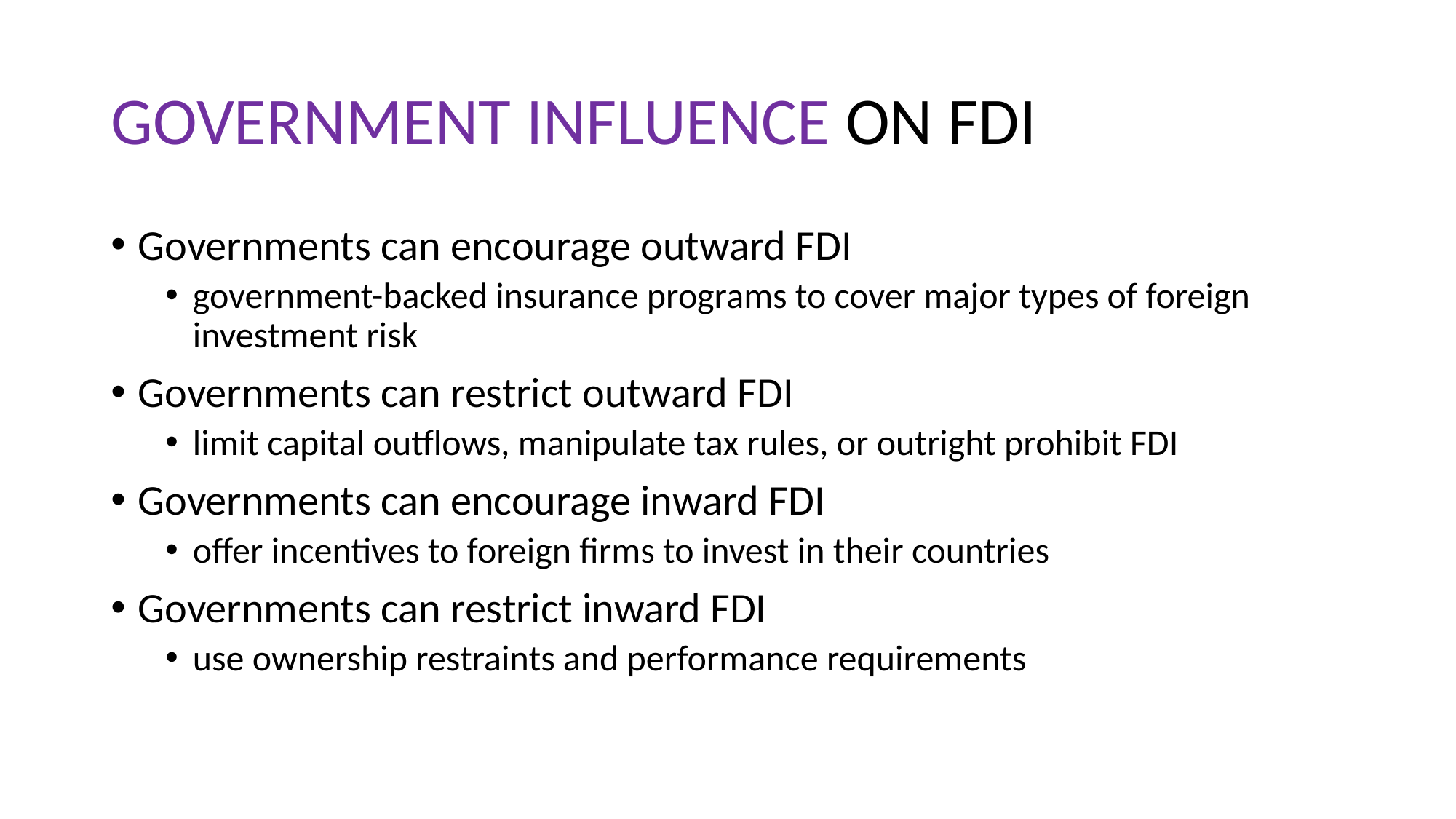

# GOVERNMENT INFLUENCE ON FDI
Governments can encourage outward FDI
government-backed insurance programs to cover major types of foreign investment risk
Governments can restrict outward FDI
limit capital outflows, manipulate tax rules, or outright prohibit FDI
Governments can encourage inward FDI
offer incentives to foreign firms to invest in their countries
Governments can restrict inward FDI
use ownership restraints and performance requirements